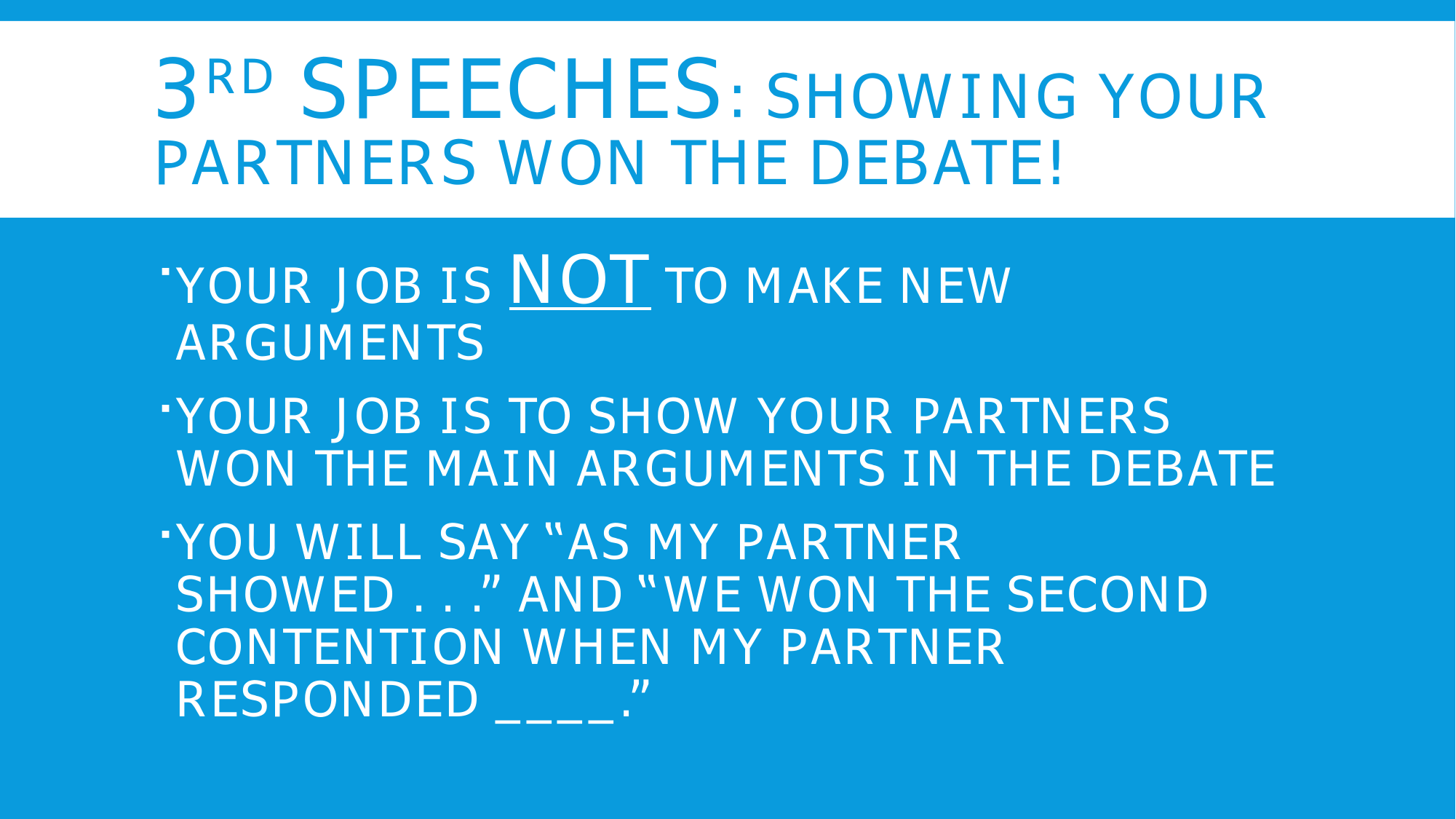

# 3rd speeches: SHOWING YOUR PARTNERS WON THE DEBATE!
YOUR JOB IS NOT TO MAKE NEW ARGUMENTS
YOUR JOB IS TO SHOW YOUR PARTNERS WON THE MAIN ARGUMENTS IN THE DEBATE
YOU WILL SAY “AS MY PARTNER SHOWED . . .” AND “WE WON THE SECOND CONTENTION WHEN MY PARTNER RESPONDED ____.”